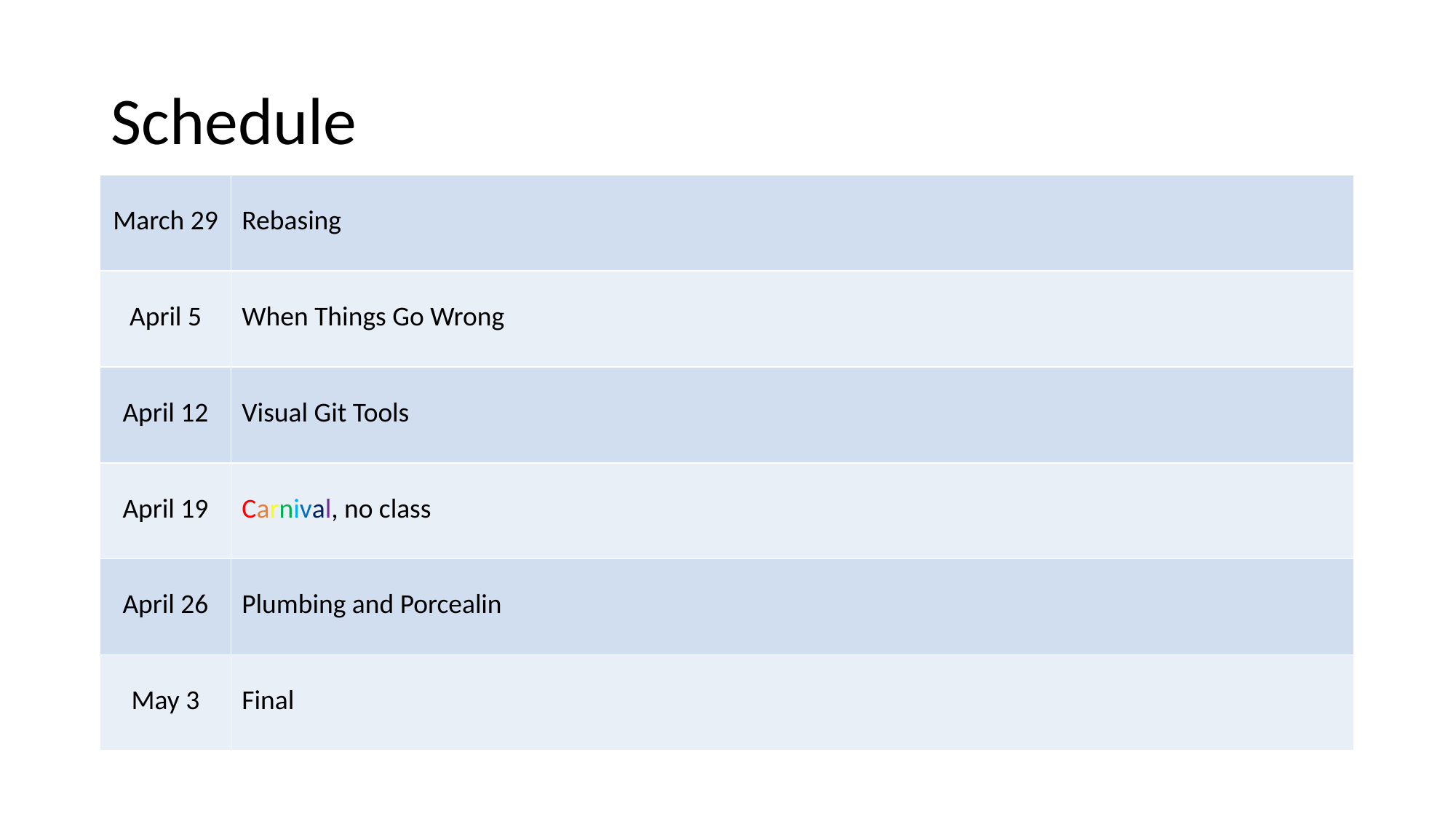

# Schedule
| March 29 | Rebasing |
| --- | --- |
| April 5 | When Things Go Wrong |
| April 12 | Visual Git Tools |
| April 19 | Carnival, no class |
| April 26 | Plumbing and Porcealin |
| May 3 | Final |